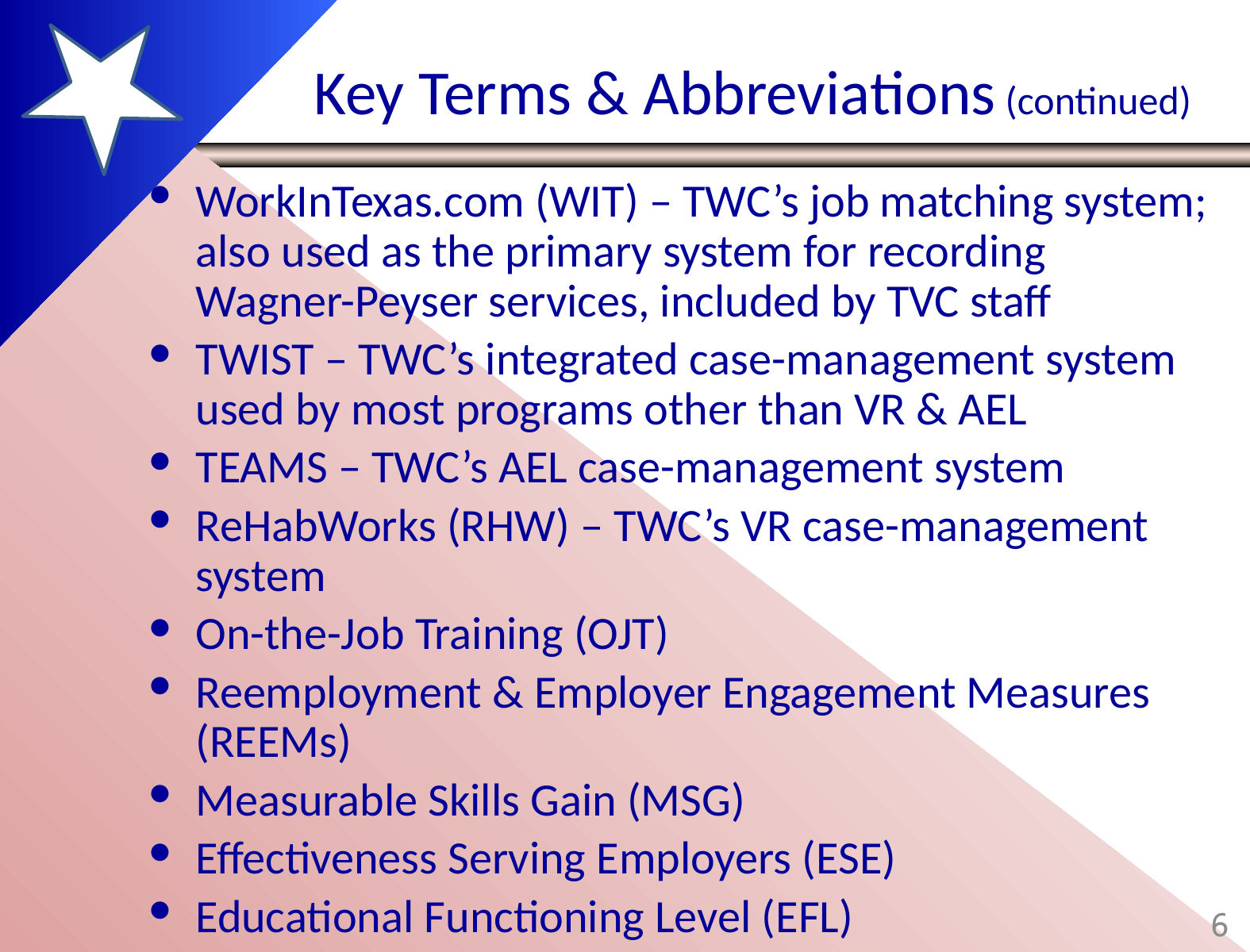

# Key Terms & Abbreviations (continued)
WorkInTexas.com (WIT) – TWC’s job matching system; also used as the primary system for recording Wagner-Peyser services, included by TVC staff
TWIST – TWC’s integrated case-management system used by most programs other than VR & AEL
TEAMS – TWC’s AEL case-management system
ReHabWorks (RHW) – TWC’s VR case-management system
On-the-Job Training (OJT)
Reemployment & Employer Engagement Measures  (REEMs)
Measurable Skills Gain (MSG)
Effectiveness Serving Employers (ESE)
Educational Functioning Level (EFL)
6